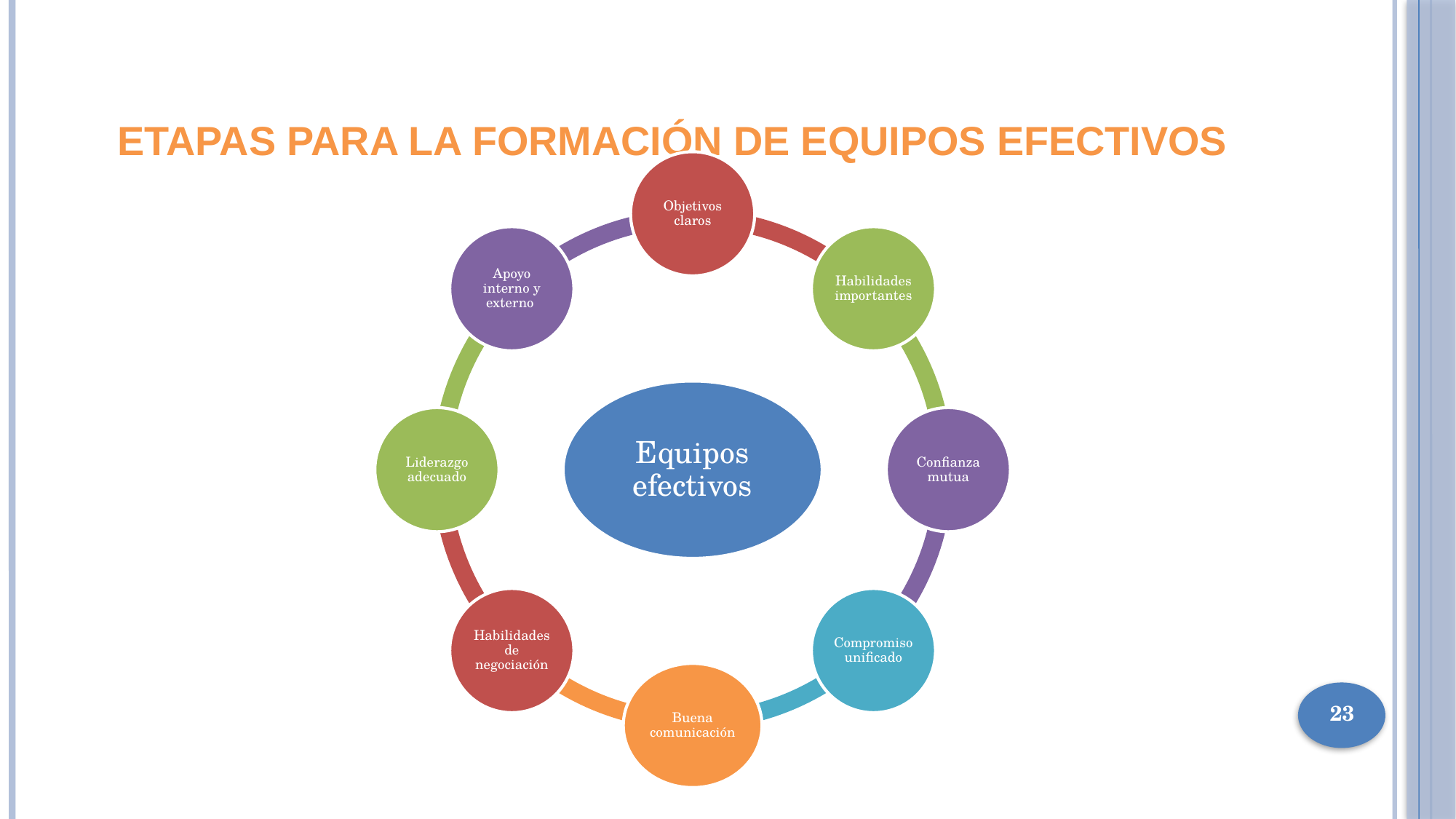

# etapas para la formación de equipos efectivos
Equipos efectivos
Objetivos claros
Habilidades importantes
Confianza mutua
Compromiso unificado
Buena comunicación
Habilidades de negociación
Liderazgo adecuado
Apoyo interno y externo
23